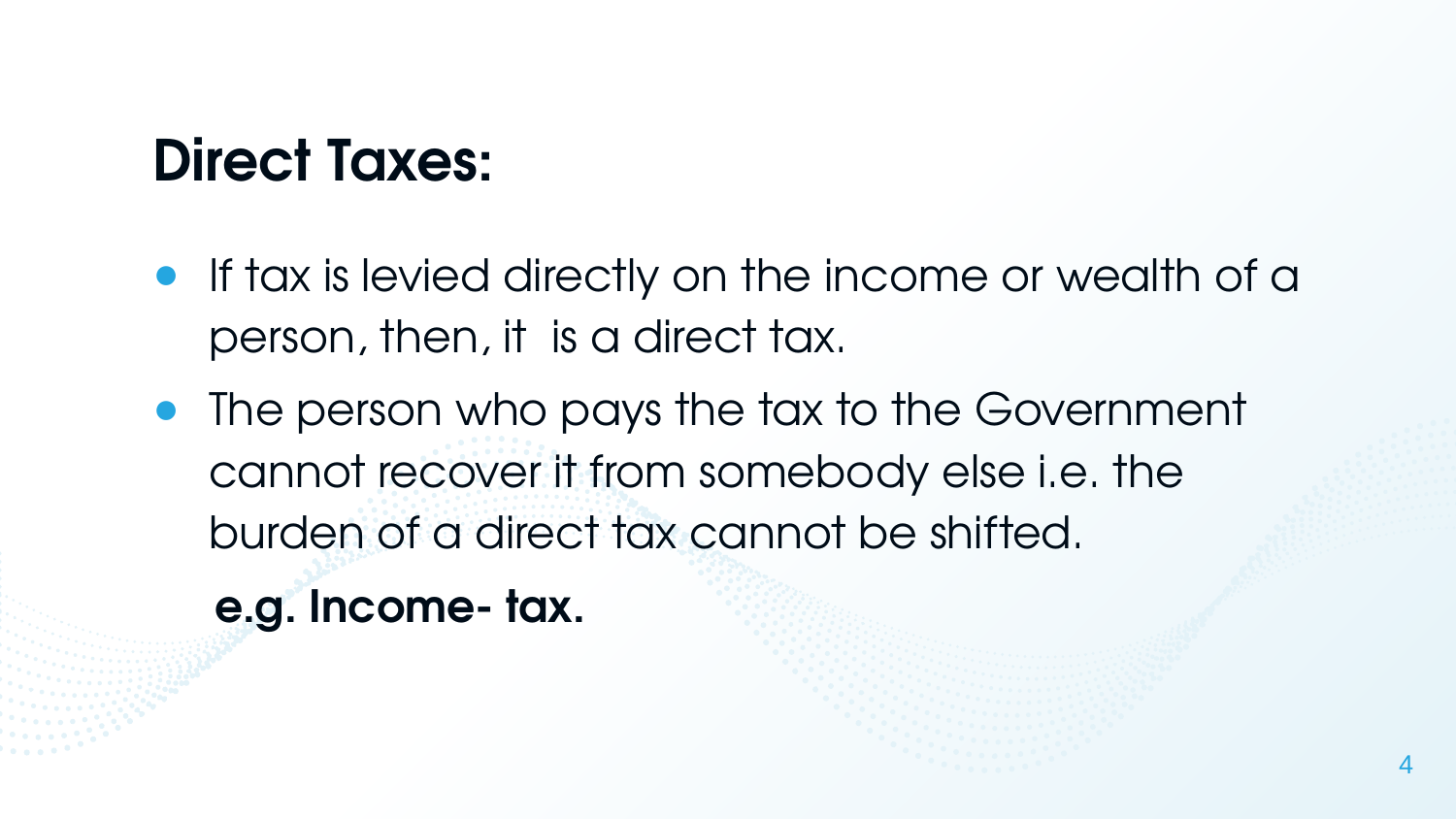

Direct Taxes:
If tax is levied directly on the income or wealth of a person, then, it  is a direct tax.
The person who pays the tax to the Government cannot recover it from somebody else i.e. the burden of a direct tax cannot be shifted.
     e.g. Income- tax.
4